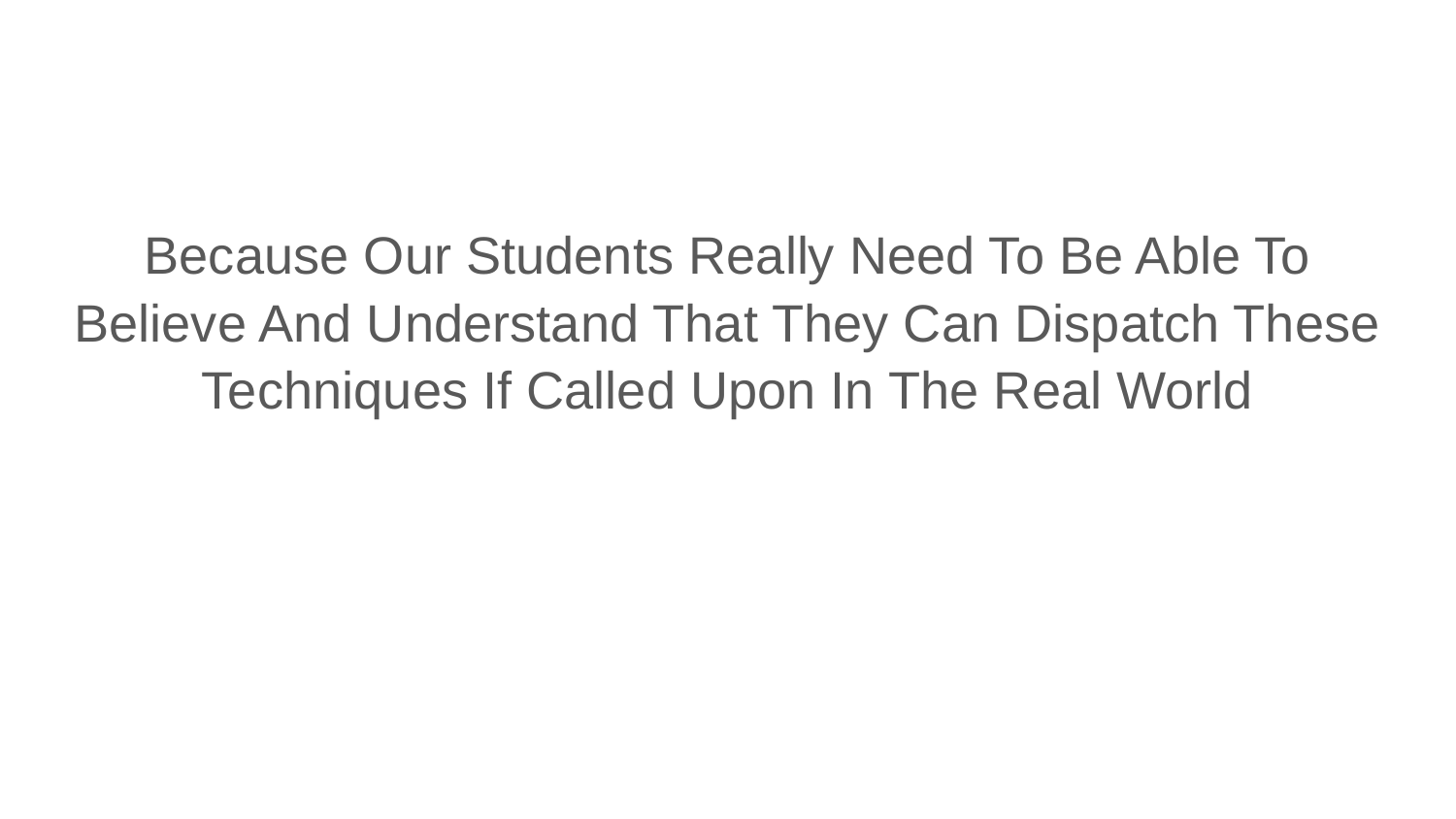

#
Because Our Students Really Need To Be Able To Believe And Understand That They Can Dispatch These Techniques If Called Upon In The Real World